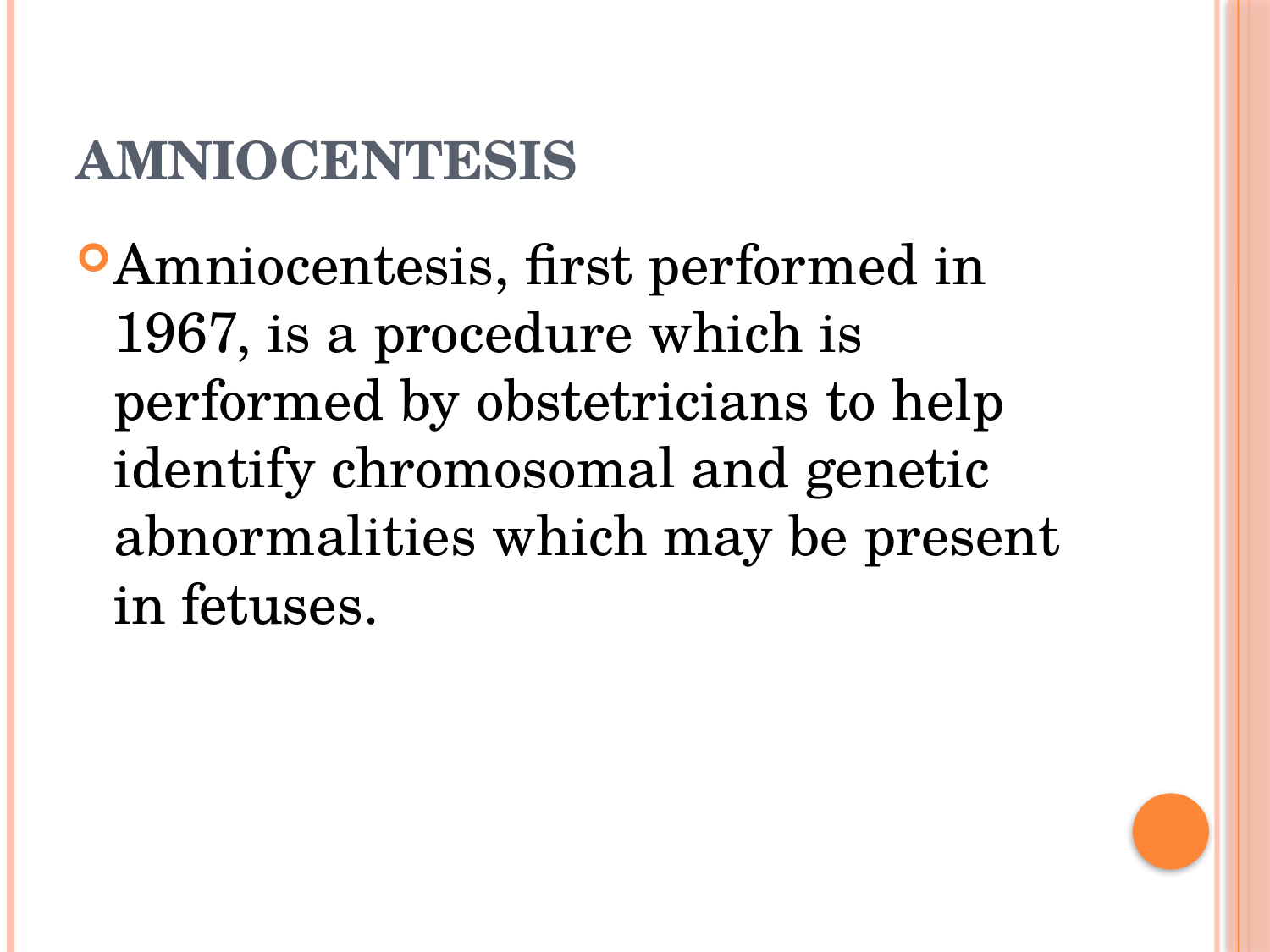

# Amniocentesis
Amniocentesis, first performed in 1967, is a procedure which is performed by obstetricians to help identify chromosomal and genetic abnormalities which may be present in fetuses.